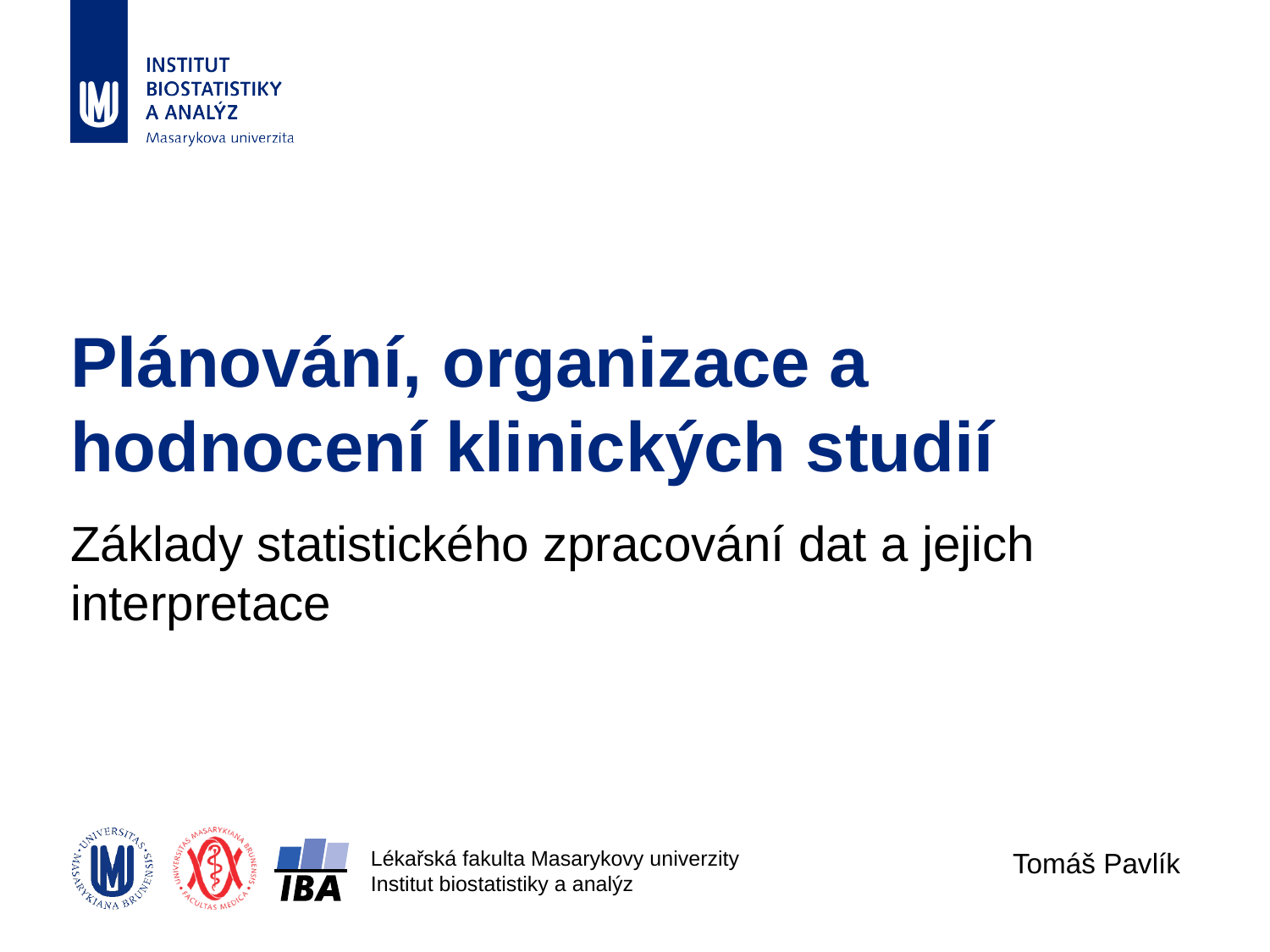

# Plánování, organizace a hodnocení klinických studií
Základy statistického zpracování dat a jejich interpretace
Tomáš Pavlík